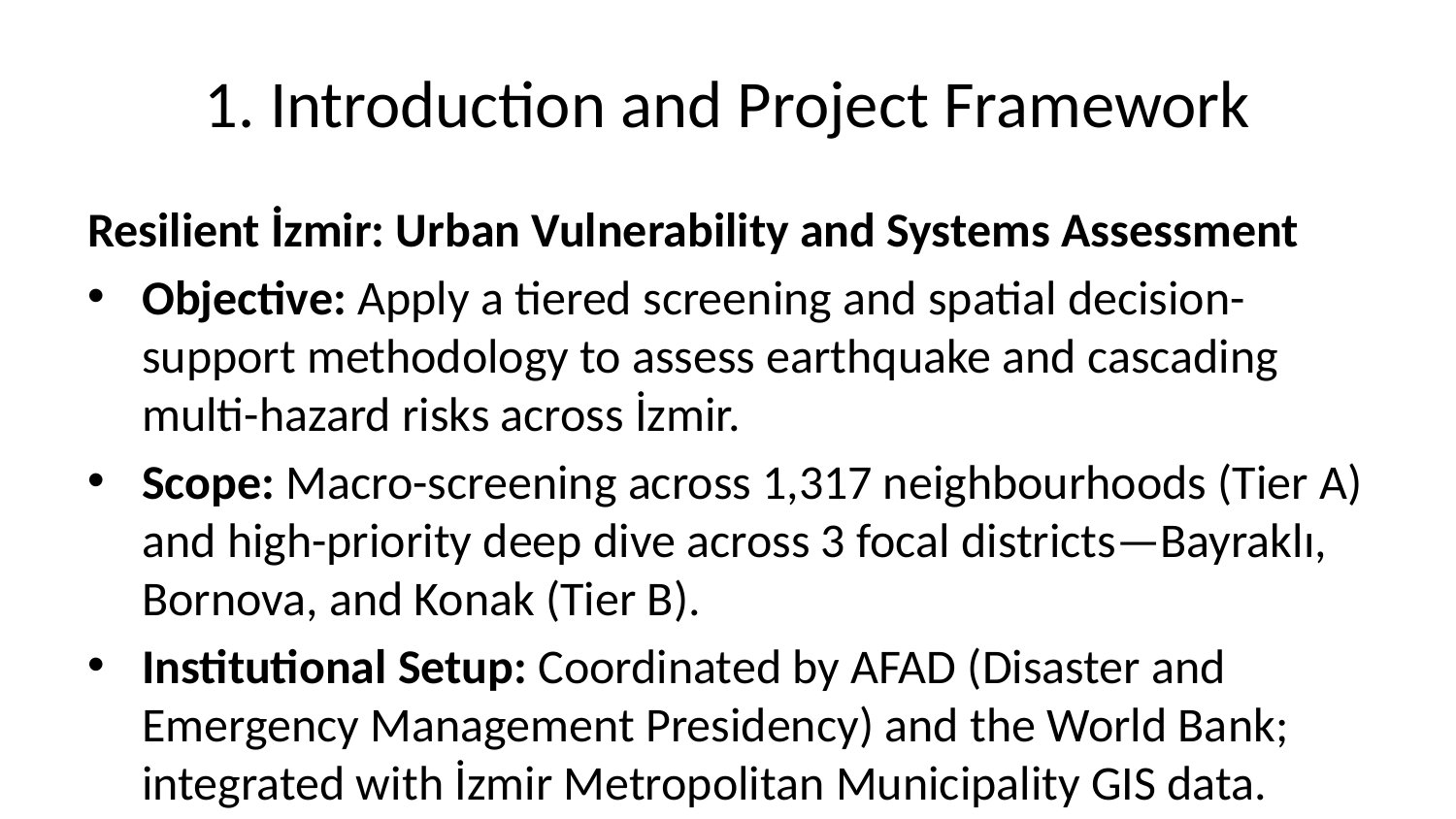

# 1. Introduction and Project Framework
Resilient İzmir: Urban Vulnerability and Systems Assessment
Objective: Apply a tiered screening and spatial decision-support methodology to assess earthquake and cascading multi-hazard risks across İzmir.
Scope: Macro-screening across 1,317 neighbourhoods (Tier A) and high-priority deep dive across 3 focal districts—Bayraklı, Bornova, and Konak (Tier B).
Institutional Setup: Coordinated by AFAD (Disaster and Emergency Management Presidency) and the World Bank; integrated with İzmir Metropolitan Municipality GIS data.
Financing and Visibility: This activity is financed by the European Union through the Technical Assistance Financing Facility (TAFF) and implemented by the World Bank, in coordination with AFAD.